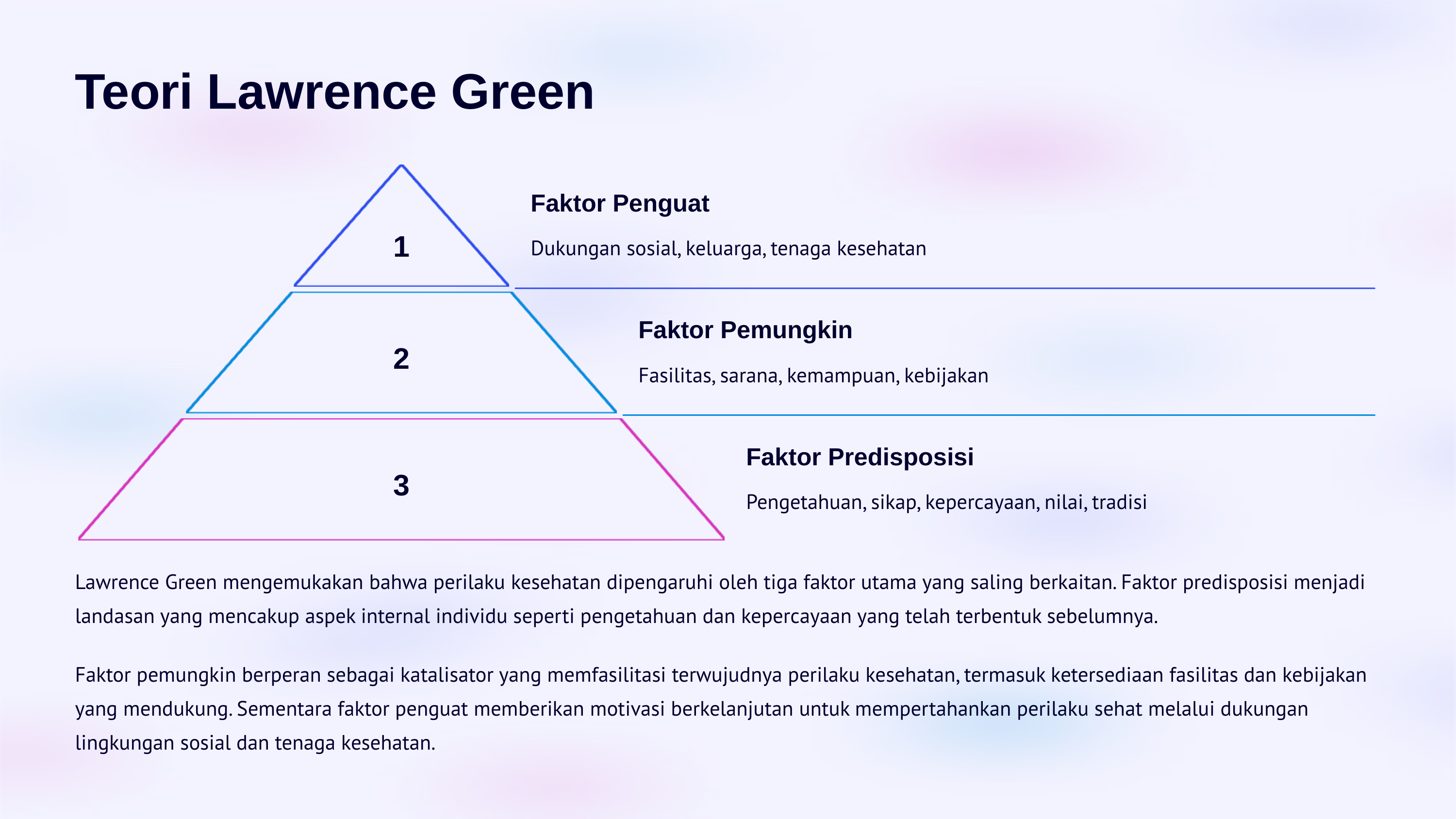

Teori Lawrence Green

Faktor Penguat

1

Dukungan sosial, keluarga, tenaga kesehatan

Faktor Pemungkin

2

Fasilitas, sarana, kemampuan, kebijakan

Faktor Predisposisi

3

Pengetahuan, sikap, kepercayaan, nilai, tradisi

Lawrence Green mengemukakan bahwa perilaku kesehatan dipengaruhi oleh tiga faktor utama yang saling berkaitan. Faktor predisposisi menjadi landasan yang mencakup aspek internal individu seperti pengetahuan dan kepercayaan yang telah terbentuk sebelumnya.

Faktor pemungkin berperan sebagai katalisator yang memfasilitasi terwujudnya perilaku kesehatan, termasuk ketersediaan fasilitas dan kebijakan yang mendukung. Sementara faktor penguat memberikan motivasi berkelanjutan untuk mempertahankan perilaku sehat melalui dukungan lingkungan sosial dan tenaga kesehatan.